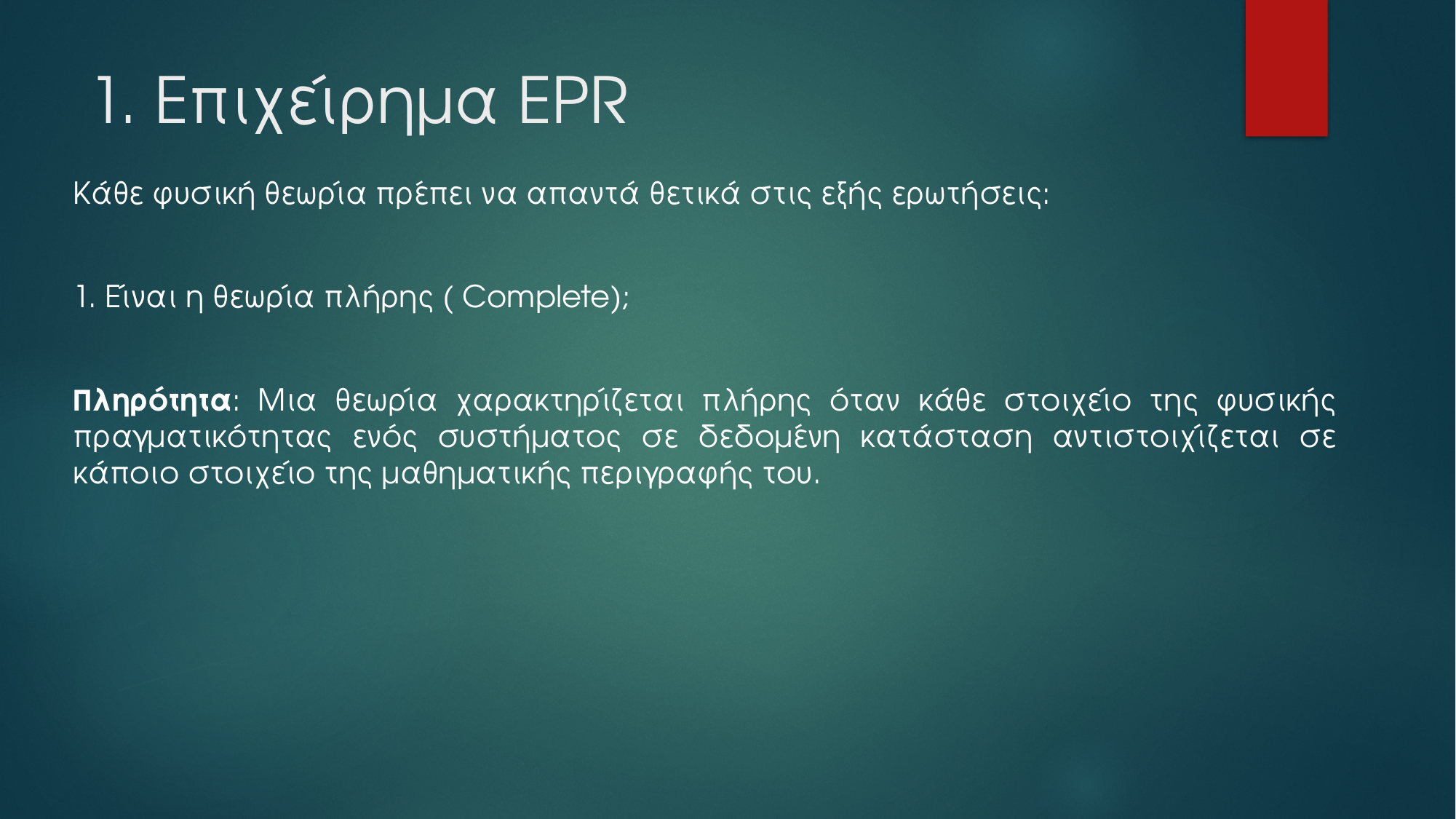

# 1. Επιχείρημα EPR
Κάθε φυσική θεωρία πρέπει να απαντά θετικά στις εξής ερωτήσεις:

1. Είναι η θεωρία πλήρης ( Complete);

Πληρότητα: Μια θεωρία χαρακτηρίζεται πλήρης όταν κάθε στοιχείο της φυσικής πραγματικότητας ενός συστήματος σε δεδομένη κατάσταση αντιστοιχίζεται σε κάποιο στοιχείο της μαθηματικής περιγραφής του.